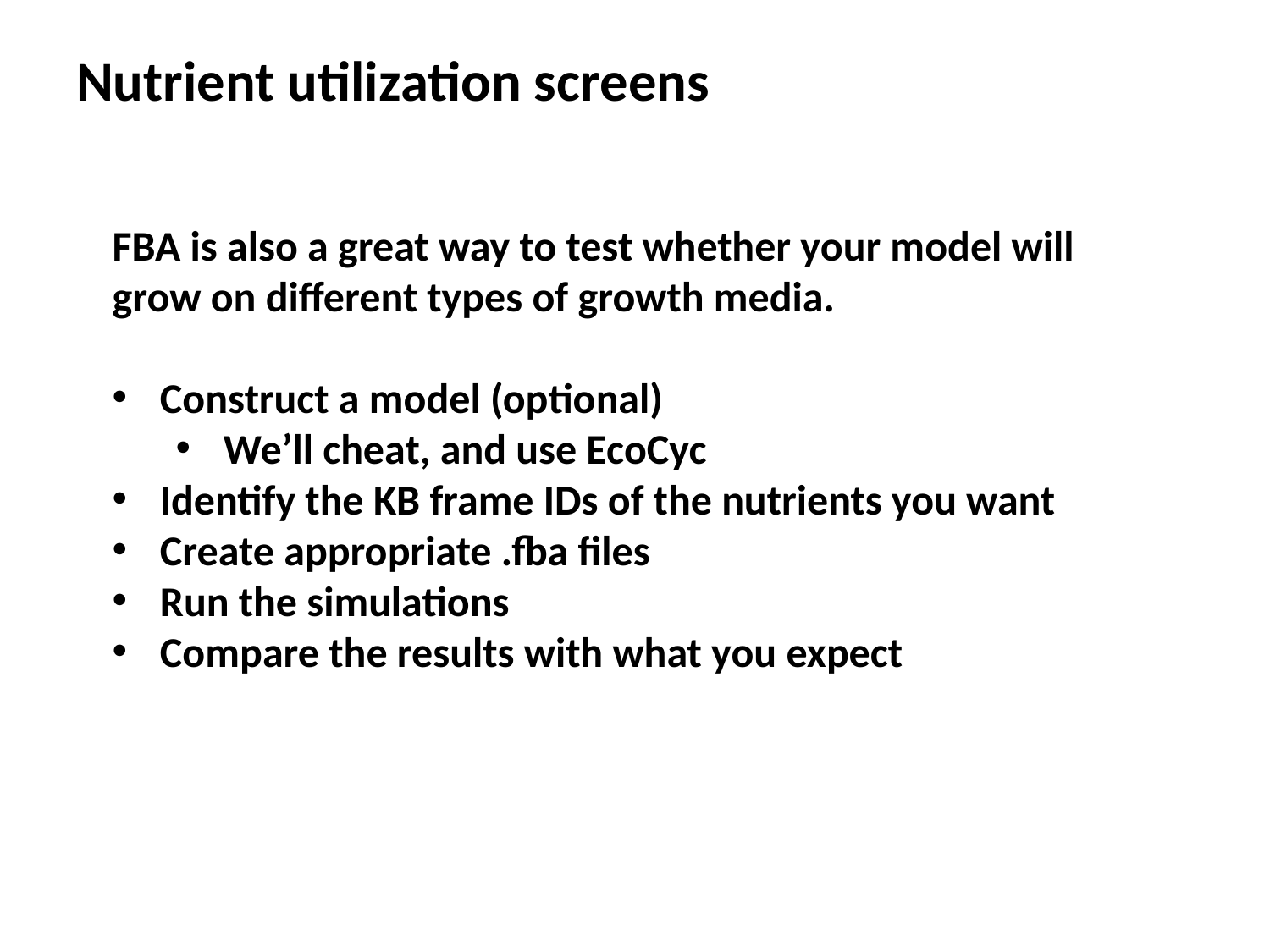

# Nutrient utilization screens
FBA is also a great way to test whether your model will grow on different types of growth media.

Construct a model (optional)
We’ll cheat, and use EcoCyc
Identify the KB frame IDs of the nutrients you want
Create appropriate .fba files
Run the simulations
Compare the results with what you expect